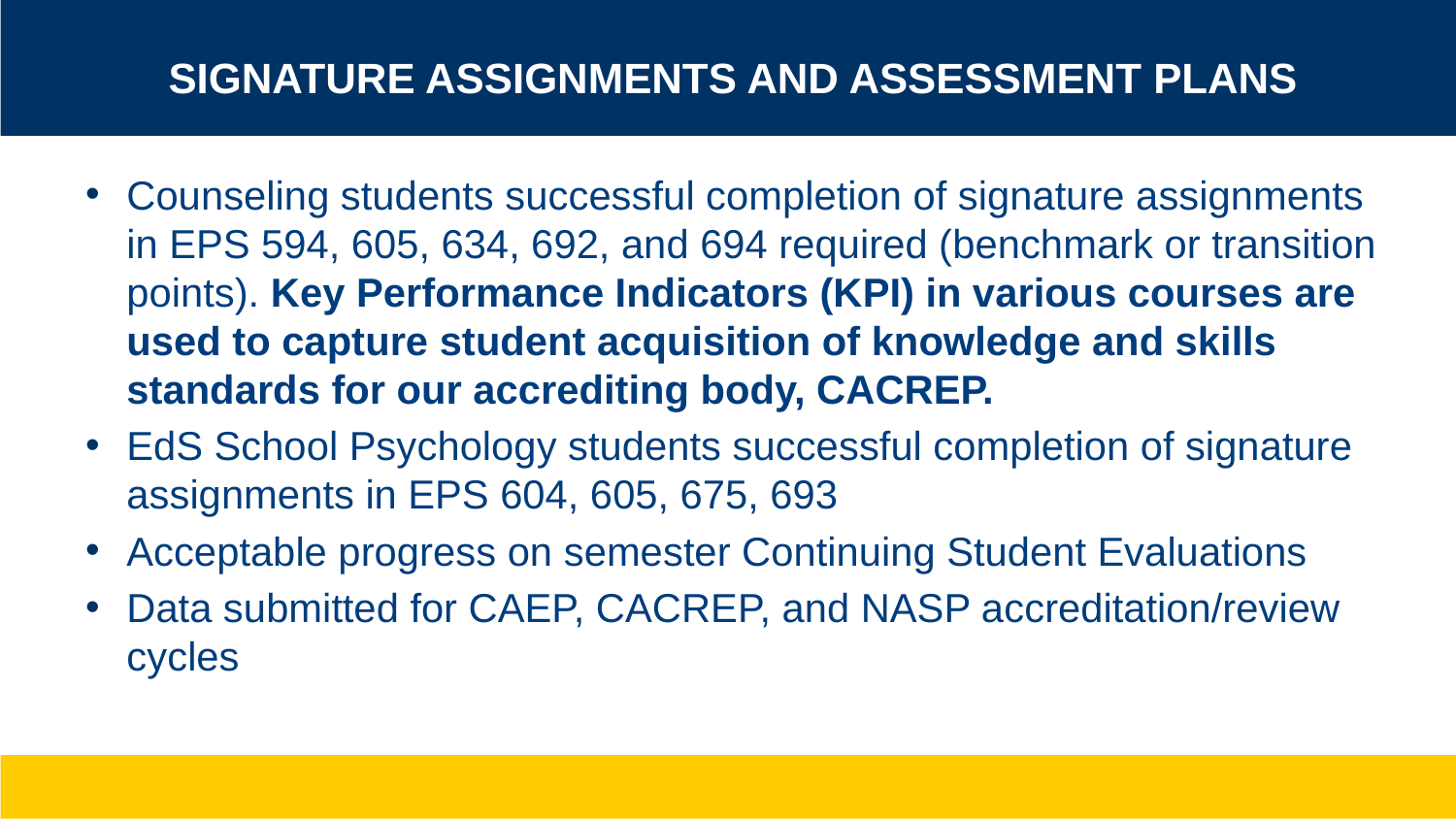

# Signature Assignments and Assessment Plans
Counseling students successful completion of signature assignments in EPS 594, 605, 634, 692, and 694 required (benchmark or transition points). Key Performance Indicators (KPI) in various courses are used to capture student acquisition of knowledge and skills standards for our accrediting body, CACREP.
EdS School Psychology students successful completion of signature assignments in EPS 604, 605, 675, 693
Acceptable progress on semester Continuing Student Evaluations
Data submitted for CAEP, CACREP, and NASP accreditation/review cycles